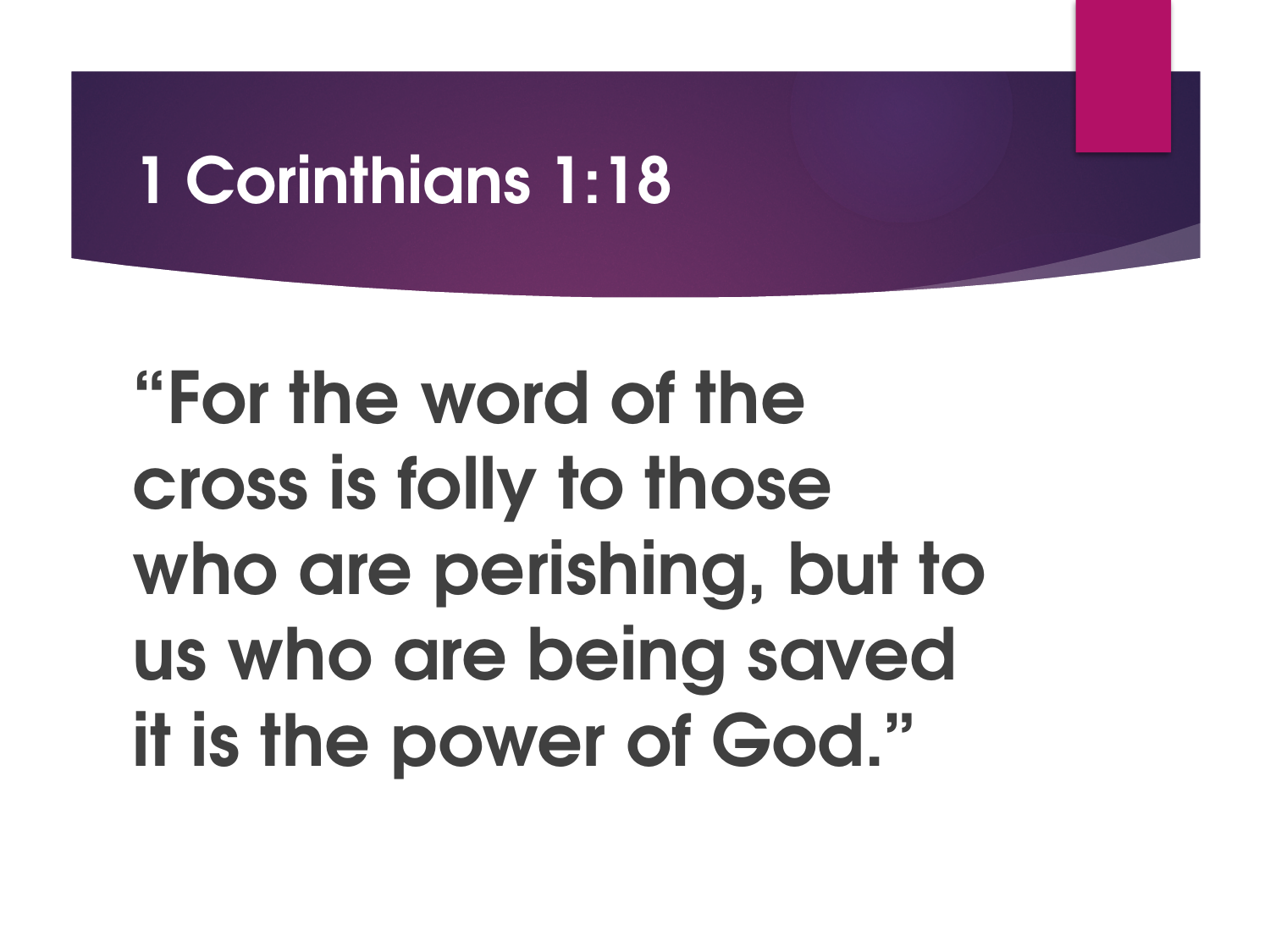

# 1 Corinthians 1:18
“For the word of the cross is folly to those who are perishing, but to us who are being saved it is the power of God.”